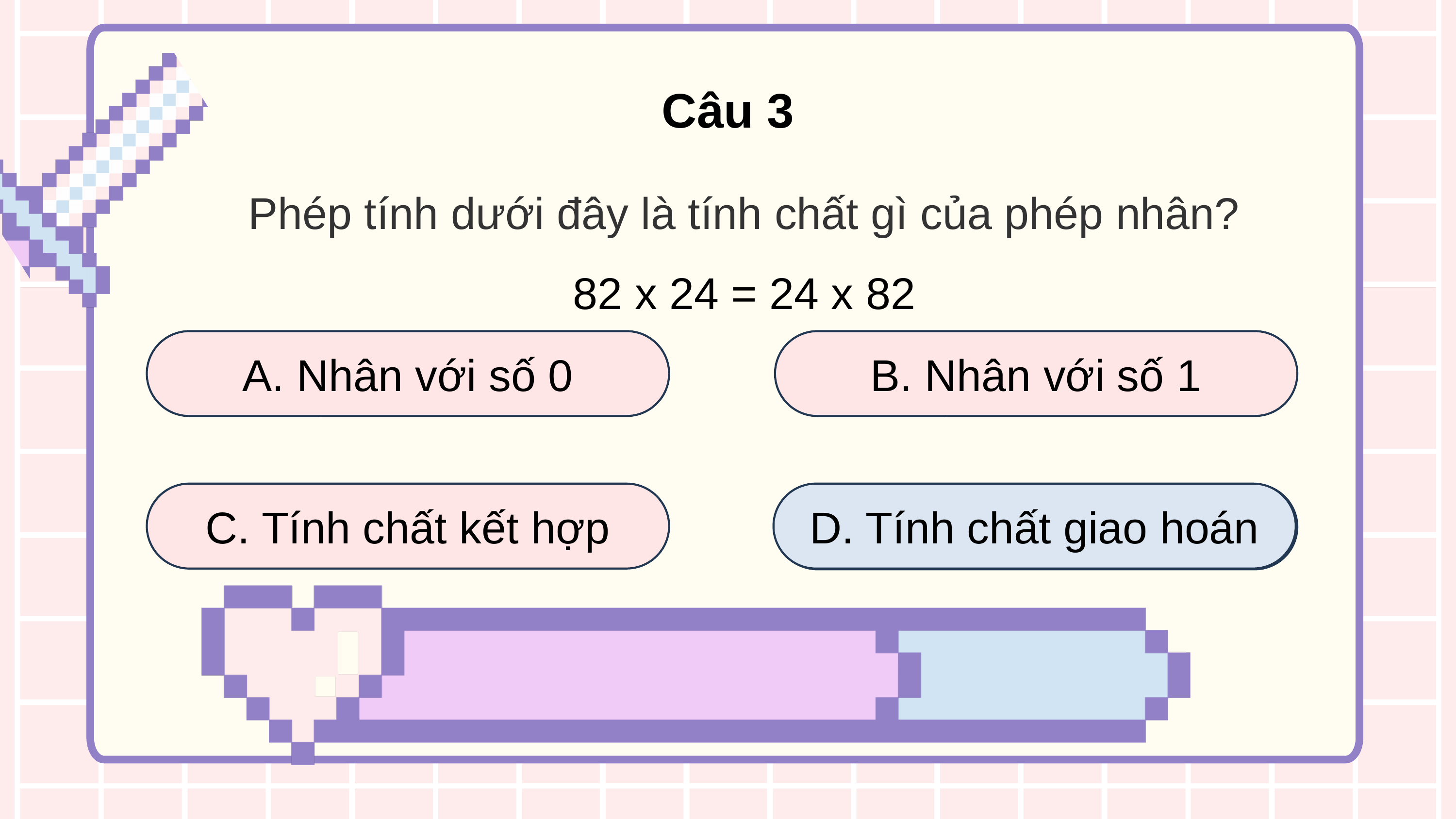

Câu 3
Phép tính dưới đây là tính chất gì của phép nhân?
82 x 24 = 24 x 82
A. Nhân với số 0
B. Nhân với số 1
C. Tính chất kết hợp
D. Tính chất giao hoán
D. Tính chất giao hoán